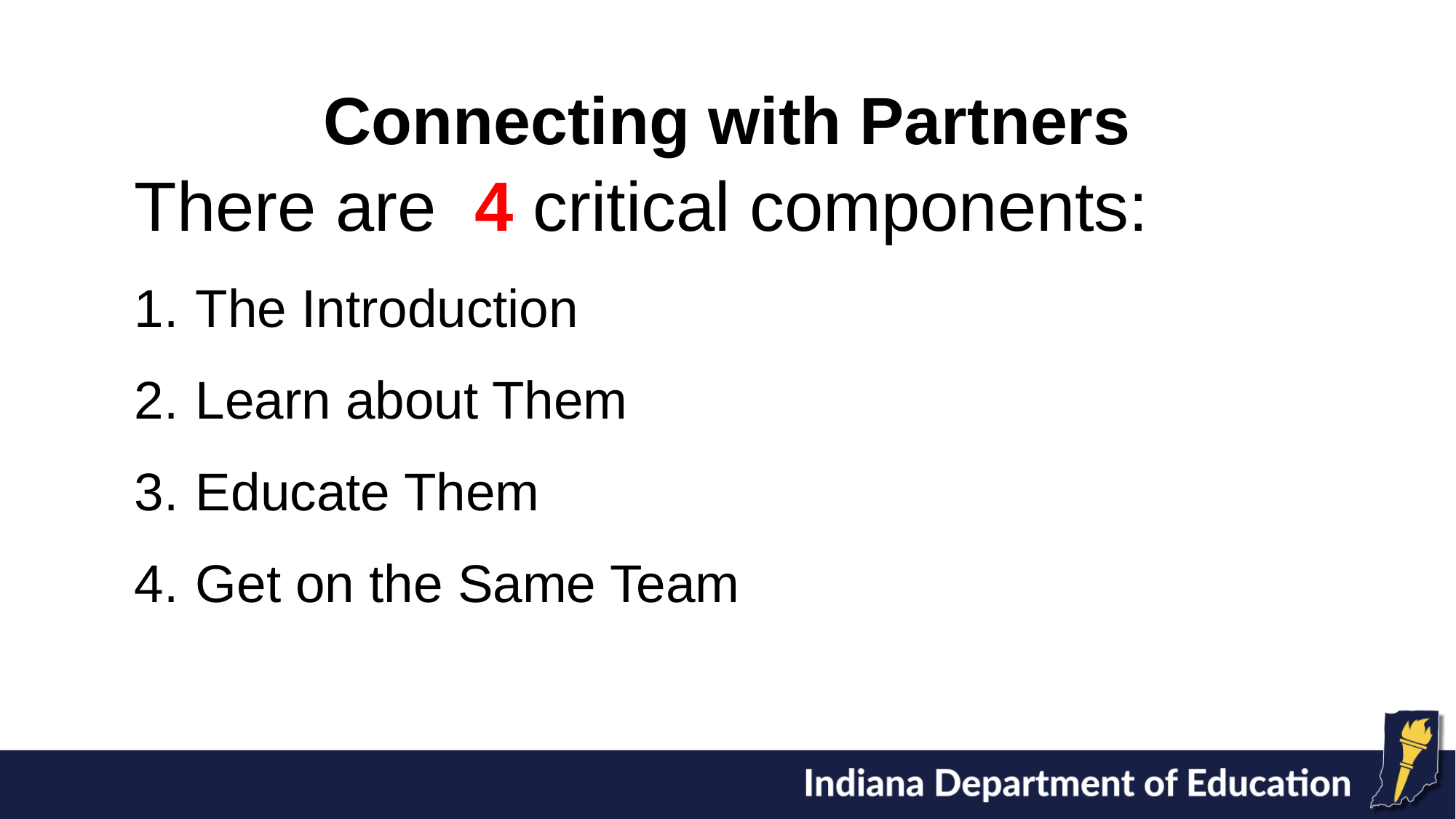

# Connecting with Partners
There are  4 critical components:
The Introduction
Learn about Them
Educate Them
Get on the Same Team